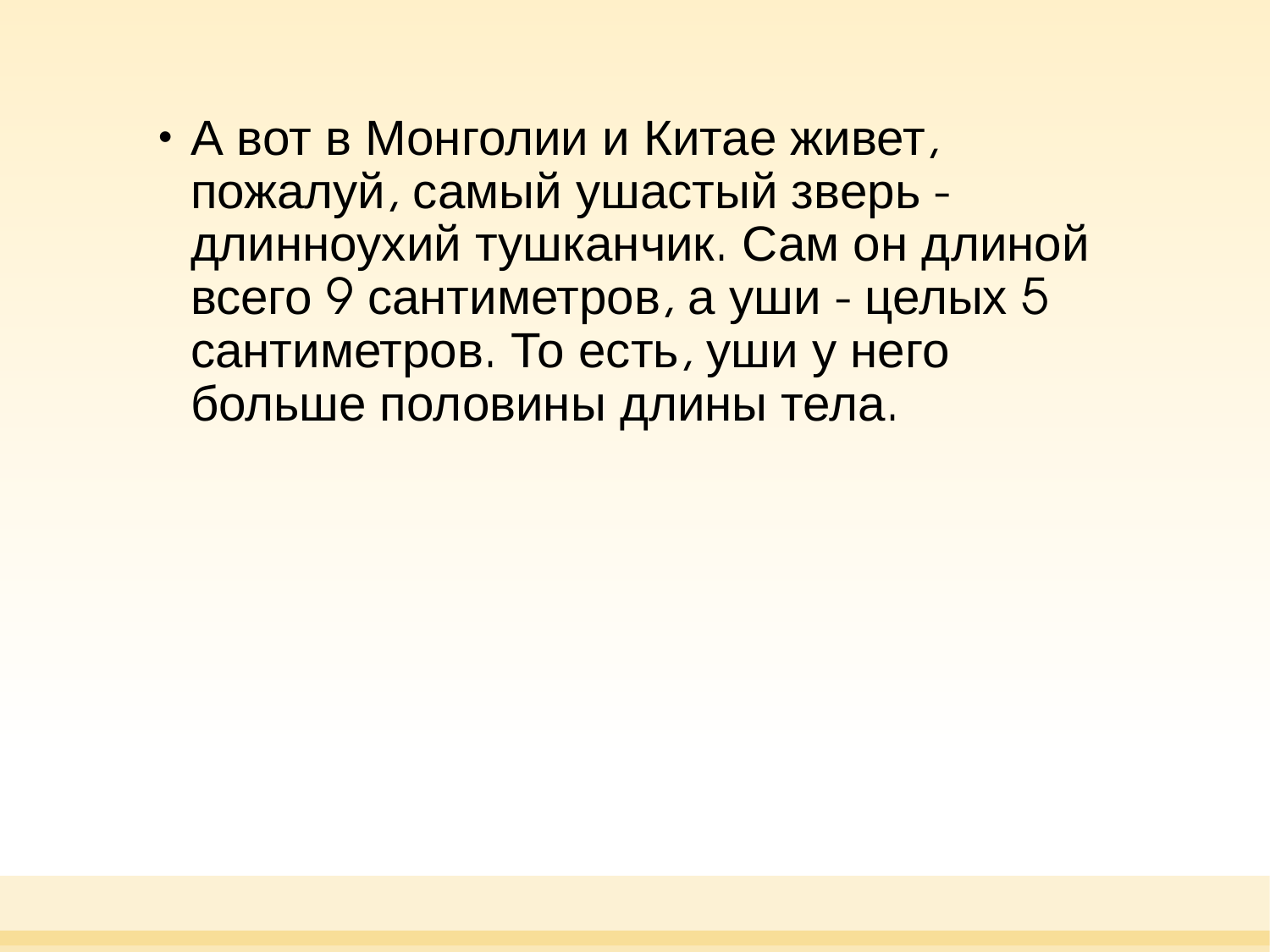

А вот в Монголии и Китае живет, пожалуй, самый ушастый зверь - длинноухий тушканчик. Сам он длиной всего 9 сантиметров, а уши - целых 5 сантиметров. То есть, уши у него больше половины длины тела.